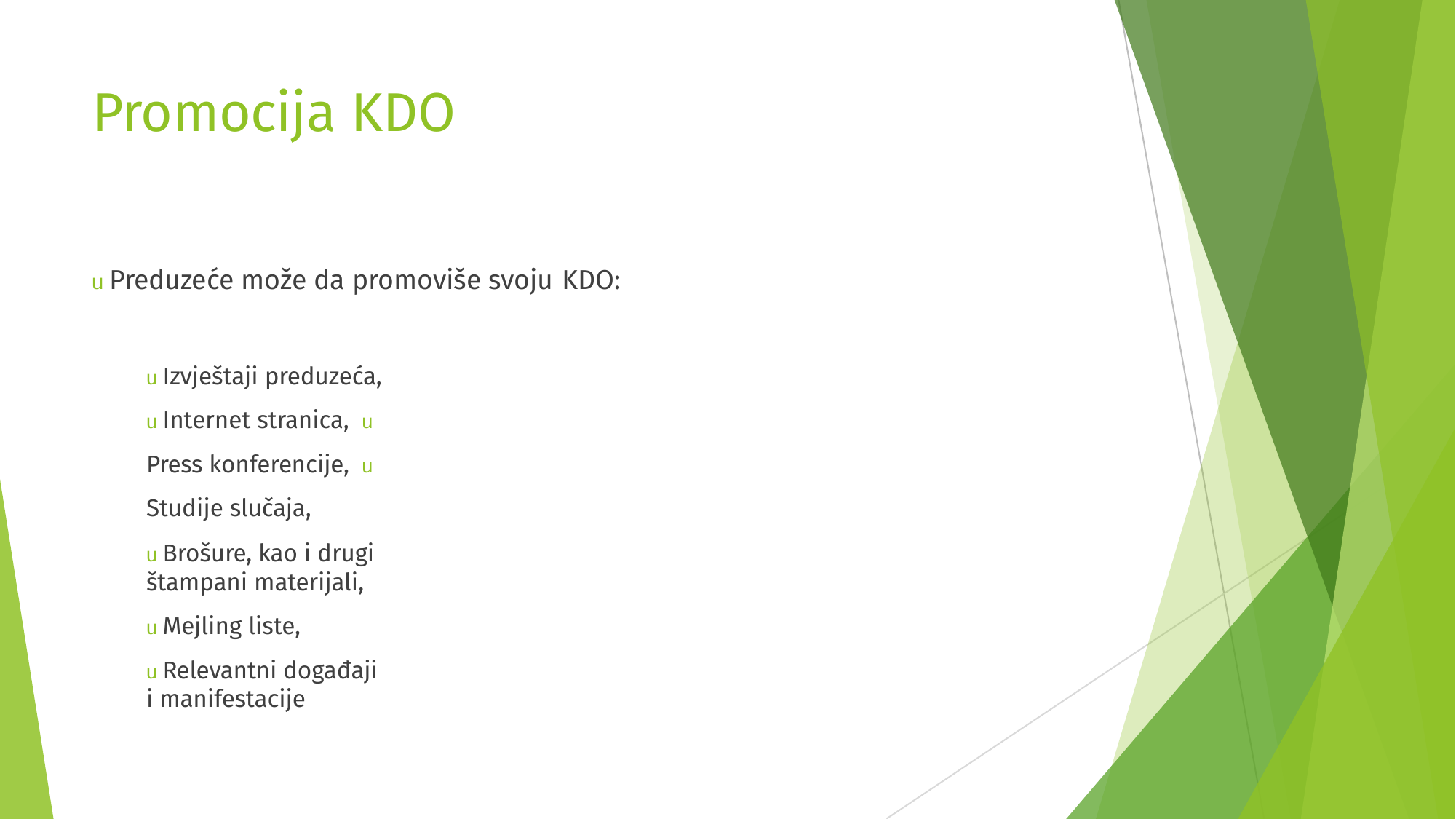

# Promocija KDO
u Preduzeće može da promoviše svoju KDO:

u Izvještaji preduzeća,
u Internet stranica,  u Press konferencije,  u Studije slučaja,
u Brošure, kao i drugi štampani materijali,
u Mejling liste,
u Relevantni događaji i manifestacije